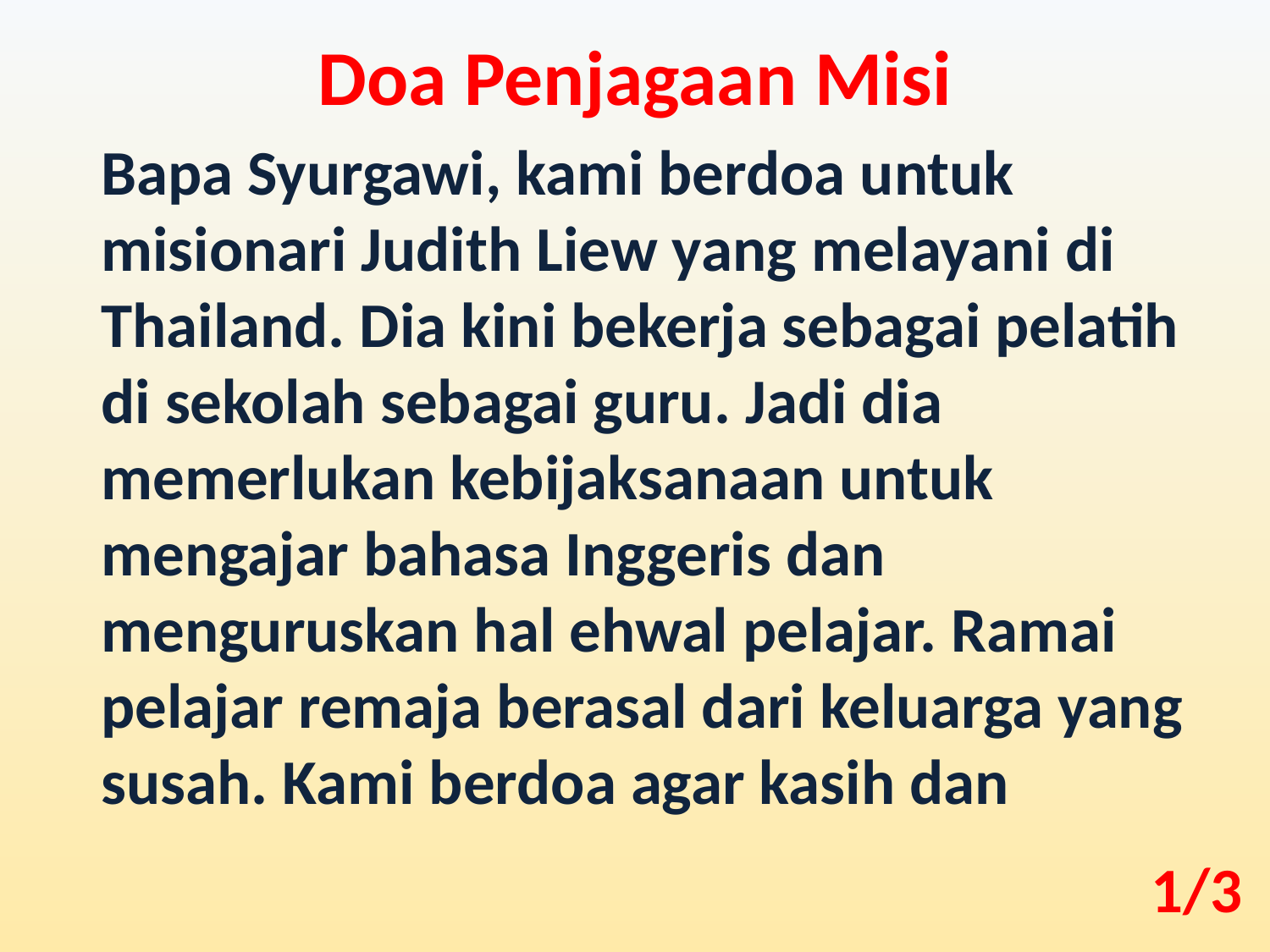

Doa Penjagaan Misi
Bapa Syurgawi, kami berdoa untuk misionari Judith Liew yang melayani di Thailand. Dia kini bekerja sebagai pelatih di sekolah sebagai guru. Jadi dia memerlukan kebijaksanaan untuk mengajar bahasa Inggeris dan menguruskan hal ehwal pelajar. Ramai pelajar remaja berasal dari keluarga yang susah. Kami berdoa agar kasih dan
1/3